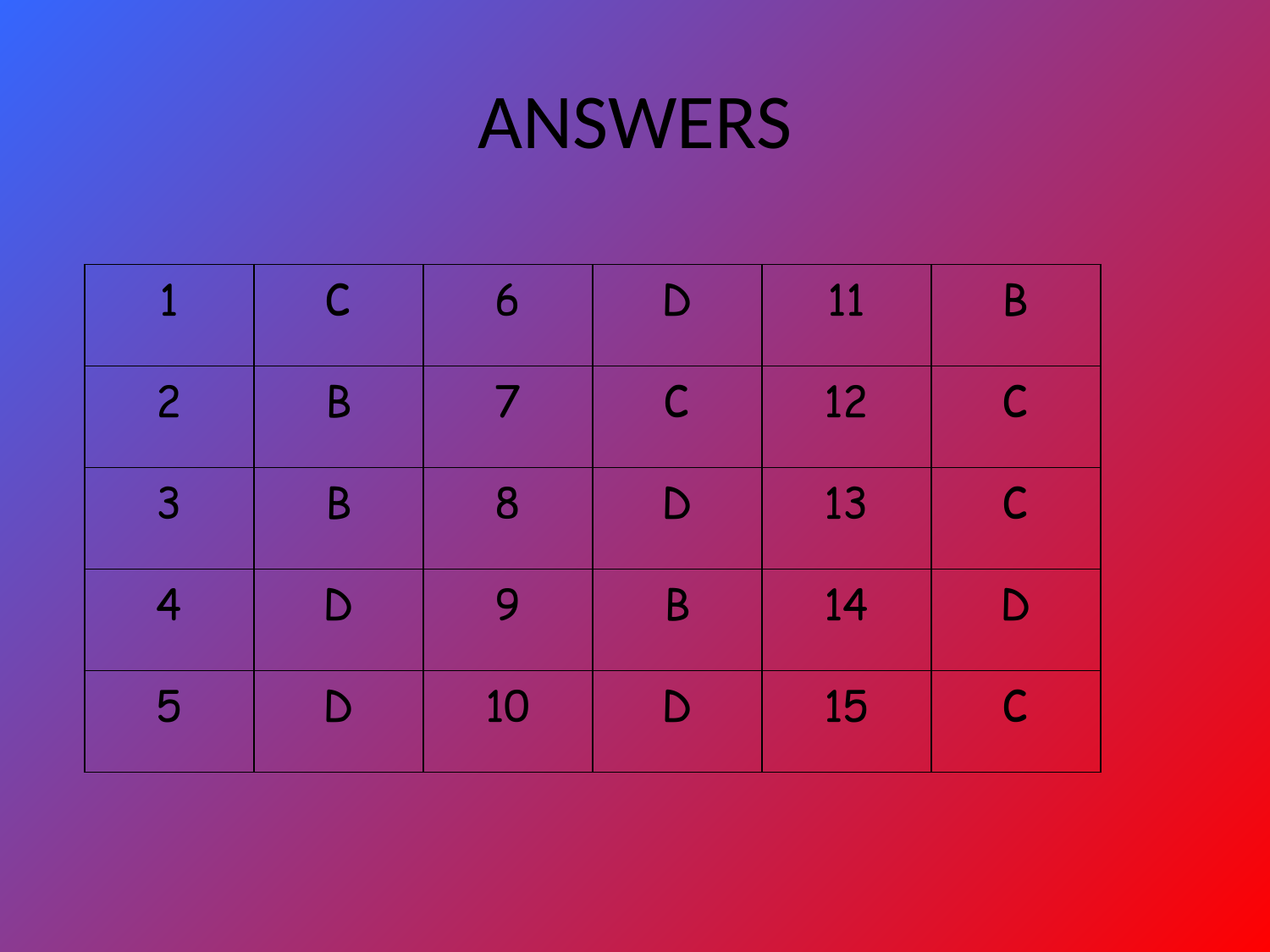

# ANSWERS

| 1 | C | 6 | D | 11 | B |
| --- | --- | --- | --- | --- | --- |
| 2 | B | 7 | C | 12 | C |
| 3 | B | 8 | D | 13 | C |
| 4 | D | 9 | B | 14 | D |
| 5 | D | 10 | D | 15 | C |